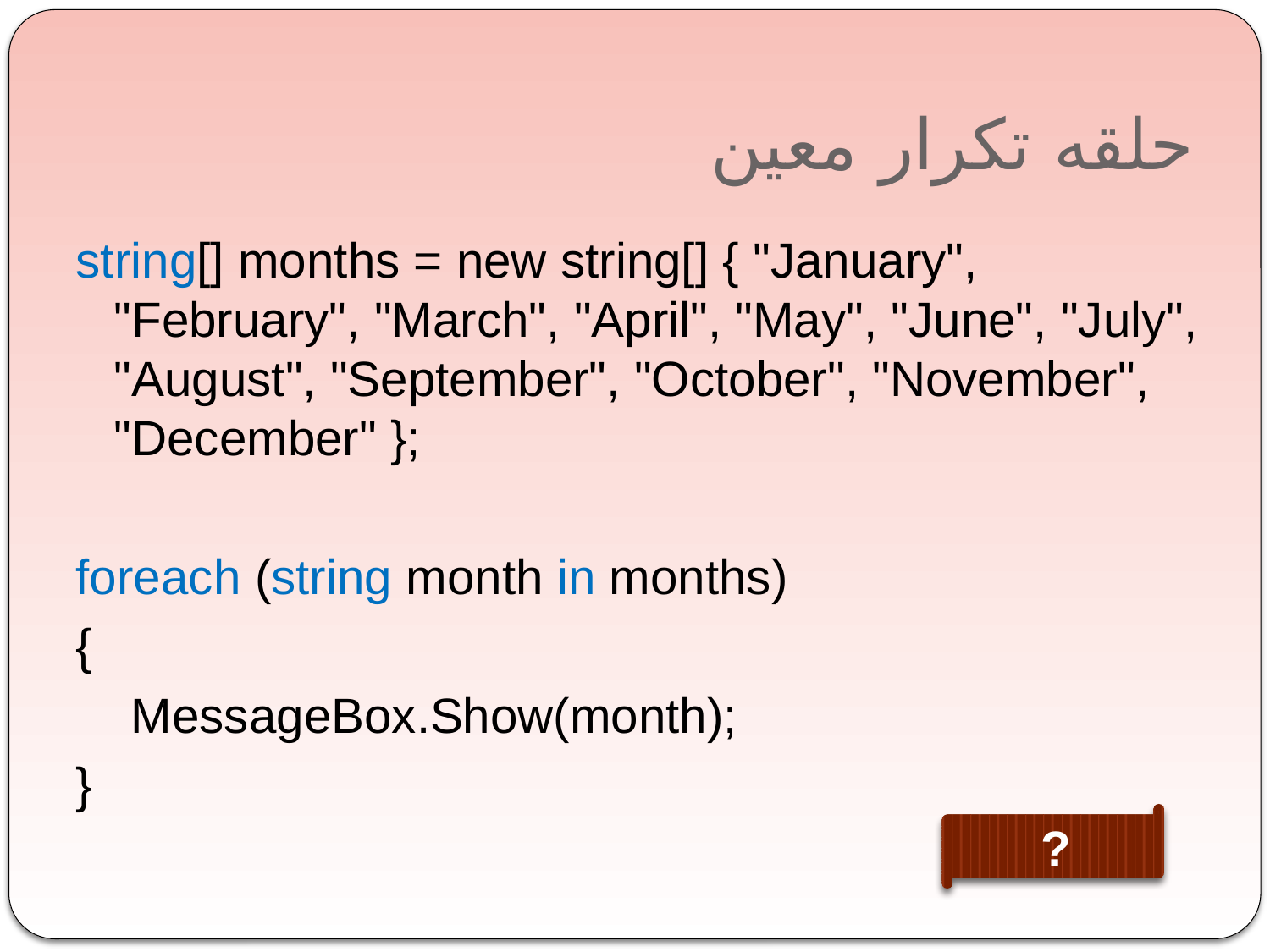

# حلقه تکرار معین
string[] months = new string[] { "January", "February", "March", "April", "May", "June", "July", "August", "September", "October", "November", "December" };

foreach (string month in months)
{
    MessageBox.Show(month);
}
?